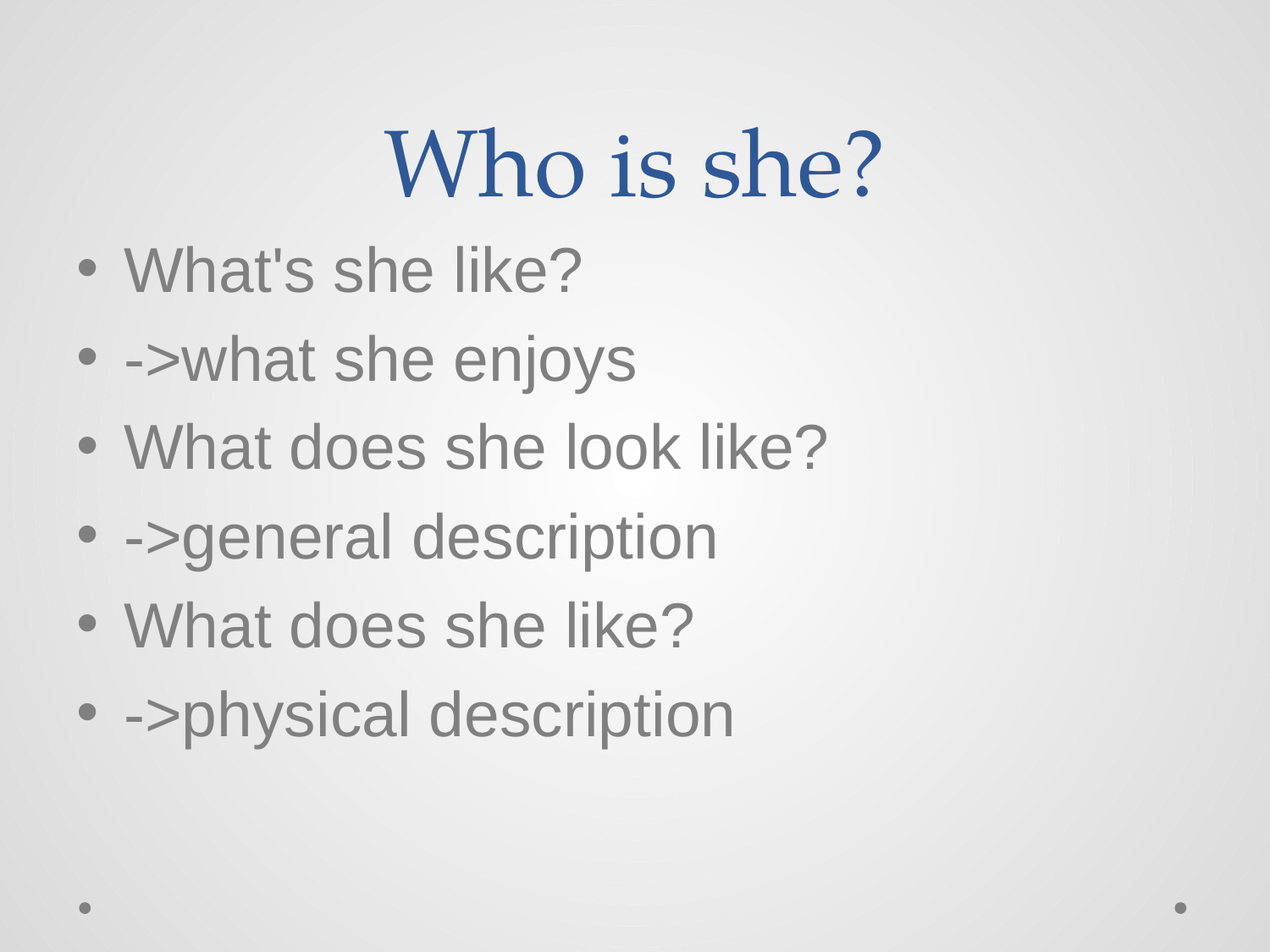

# Who is she?
What's she like?
->what she enjoys
What does she look like?
->general description
What does she like?
->physical description